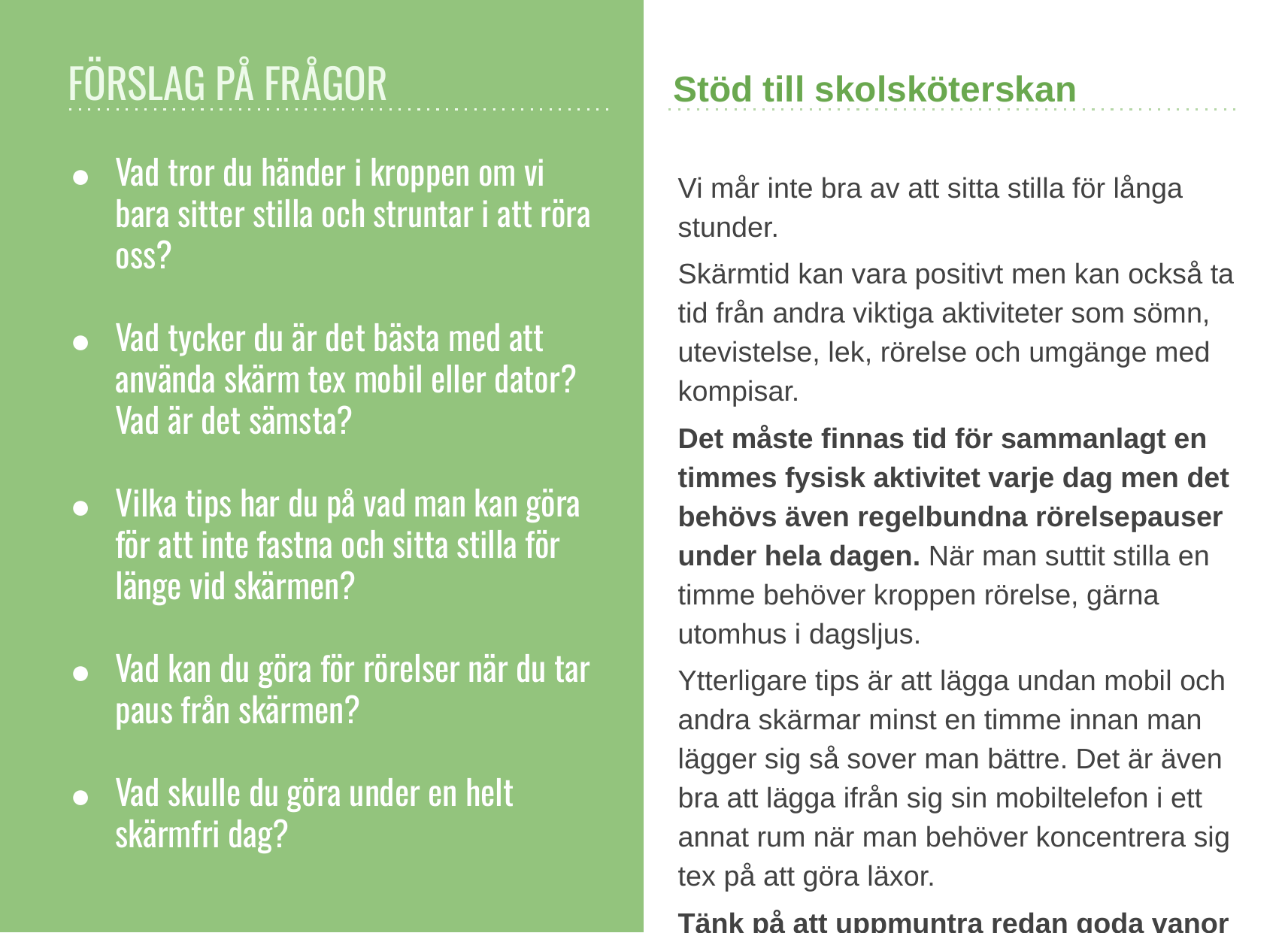

# Vad tror du händer i kroppen om vi bara sitter stilla och struntar i att röra oss?

Vad tycker du är det bästa med att använda skärm tex mobil eller dator? Vad är det sämsta?

Vilka tips har du på vad man kan göra för att inte fastna och sitta stilla för länge vid skärmen?

Vad kan du göra för rörelser när du tar paus från skärmen?

Vad skulle du göra under en helt skärmfri dag?

Vi mår inte bra av att sitta stilla för långa stunder.
Skärmtid kan vara positivt men kan också ta tid från andra viktiga aktiviteter som sömn, utevistelse, lek, rörelse och umgänge med kompisar.
Det måste finnas tid för sammanlagt en timmes fysisk aktivitet varje dag men det behövs även regelbundna rörelsepauser under hela dagen. När man suttit stilla en timme behöver kroppen rörelse, gärna utomhus i dagsljus.
Ytterligare tips är att lägga undan mobil och andra skärmar minst en timme innan man lägger sig så sover man bättre. Det är även bra att lägga ifrån sig sin mobiltelefon i ett annat rum när man behöver koncentrera sig tex på att göra läxor.
Tänk på att uppmuntra redan goda vanor hos barnet!